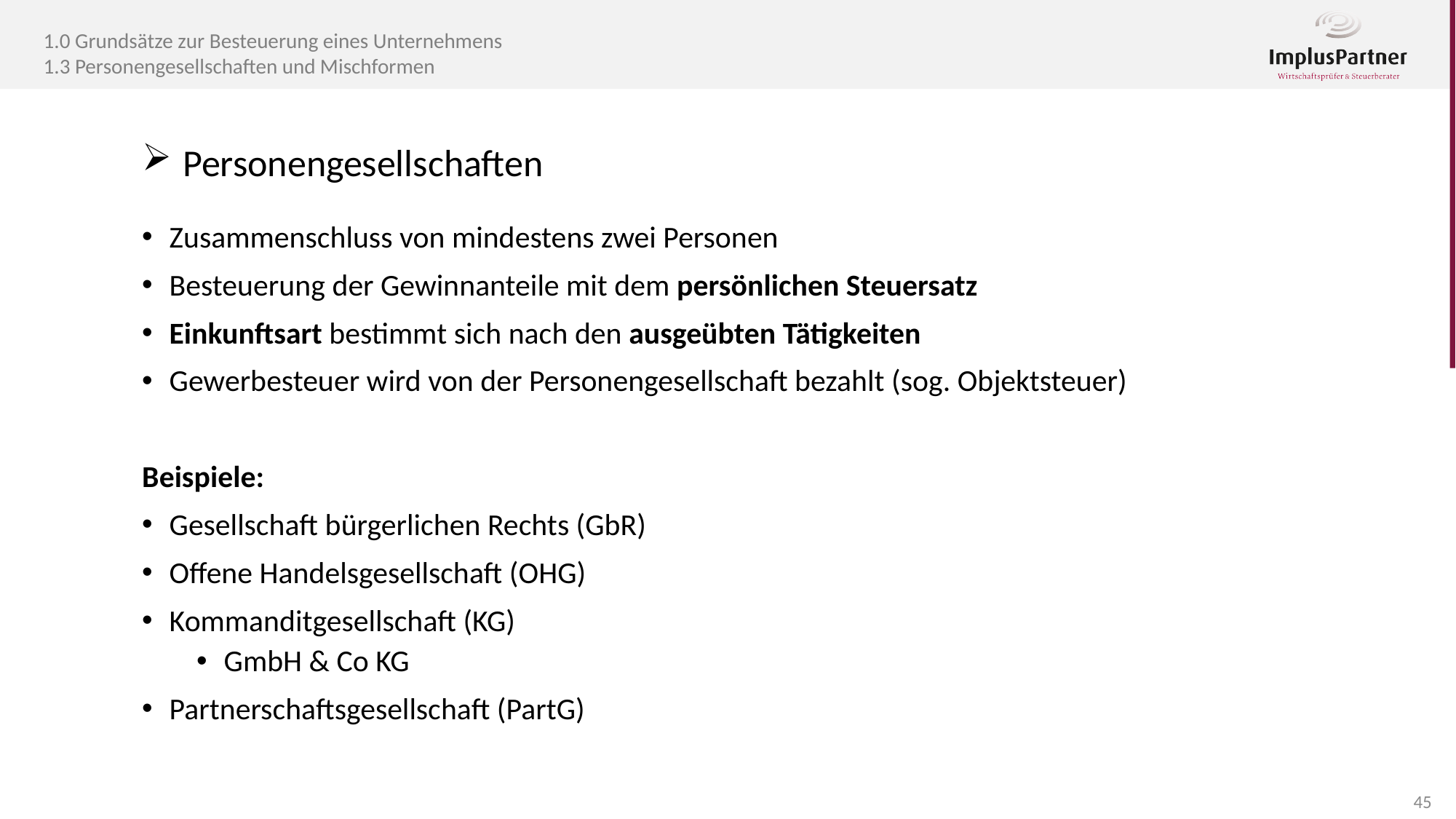

1.0 Grundsätze zur Besteuerung eines Unternehmens
1.3 Personengesellschaften und Mischformen
Personengesellschaften
Zusammenschluss von mindestens zwei Personen
Besteuerung der Gewinnanteile mit dem persönlichen Steuersatz
Einkunftsart bestimmt sich nach den ausgeübten Tätigkeiten
Gewerbesteuer wird von der Personengesellschaft bezahlt (sog. Objektsteuer)

Beispiele:
Gesellschaft bürgerlichen Rechts (GbR)
Offene Handelsgesellschaft (OHG)
Kommanditgesellschaft (KG)
GmbH & Co KG
Partnerschaftsgesellschaft (PartG)

45